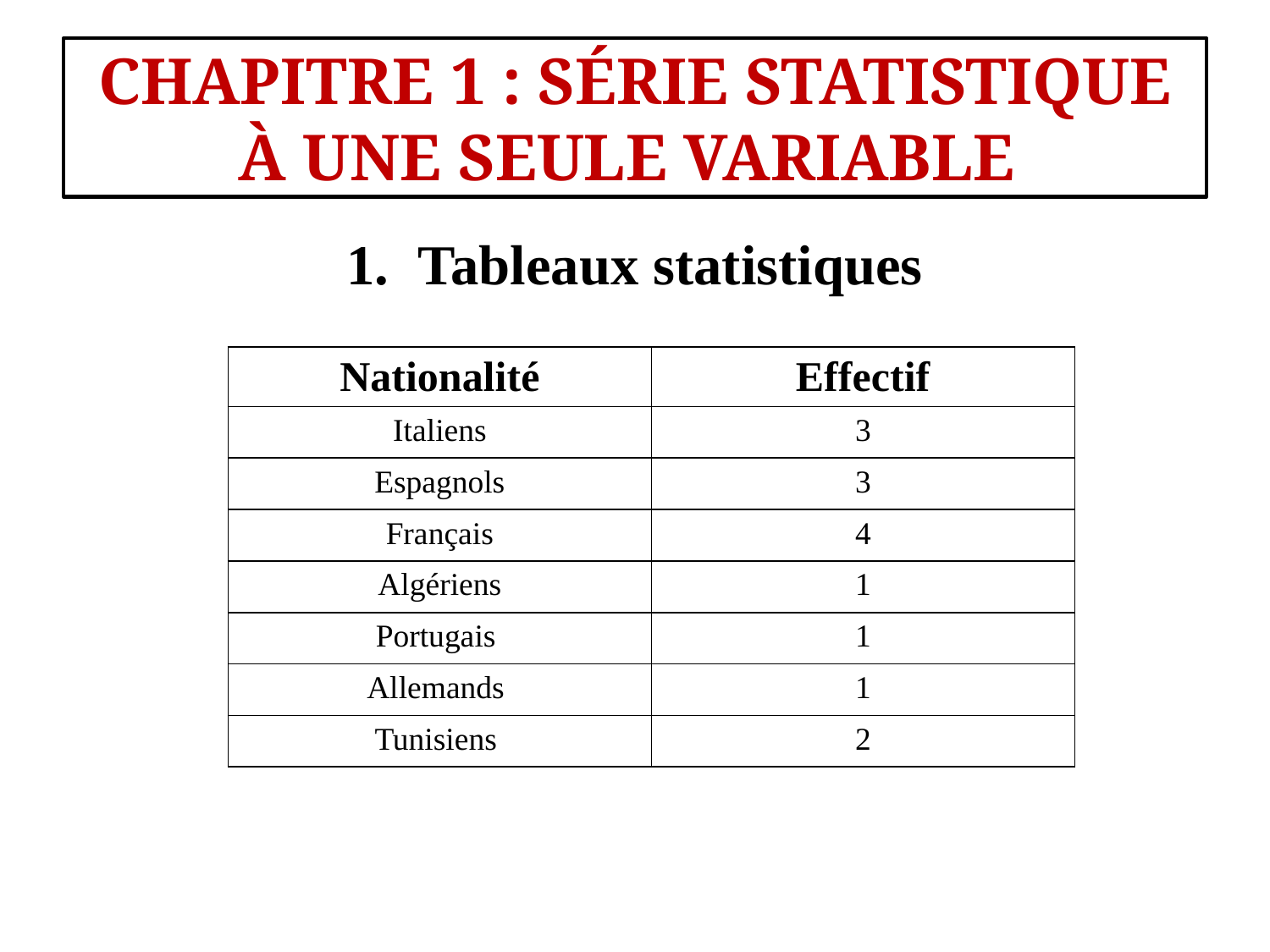

# CHAPITRE 1 : SÉRIE STATISTIQUE À UNE SEULE VARIABLE
Tableaux statistiques

| Nationalité | Effectif |
| --- | --- |
| Italiens | 3 |
| Espagnols | 3 |
| Français | 4 |
| Algériens | 1 |
| Portugais | 1 |
| Allemands | 1 |
| Tunisiens | 2 |